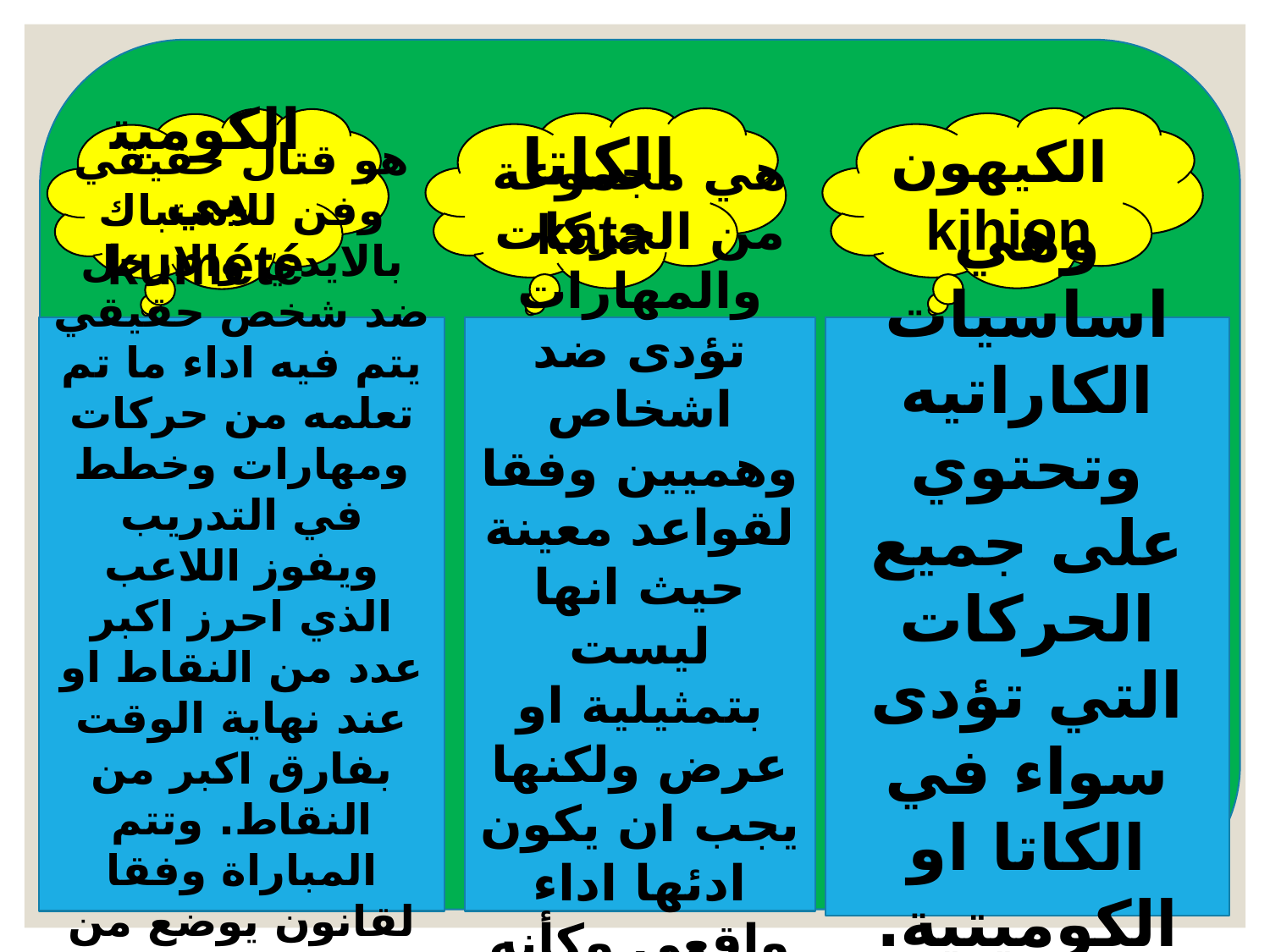

الكاتا
kata
الكيهون
kihion
الكوميتيي
kumété
هو قتال حقيقي وفن للاشتباك بالايدي والارجل ضد شخص حقيقي يتم فيه اداء ما تم تعلمه من حركات ومهارات وخطط في التدريب ويفوز اللاعب الذي احرز اكبر عدد من النقاط او عند نهاية الوقت بفارق اكبر من النقاط. وتتم المباراة وفقا لقانون يوضع من قبل الاتحاد العالمي للكاراتيه WKF
هي مجموعة من الحركات والمهارات تؤدى ضد اشخاص وهميين وفقا لقواعد معينة حيث انها ليست بتمثيلية او عرض ولكنها يجب ان يكون ادئها اداء واقعي وكأنه ضد اشخاص حقيقين.
وهي اساسيات الكاراتيه وتحتوي على جميع الحركات التي تؤدى سواء في الكاتا او الكوميتية.